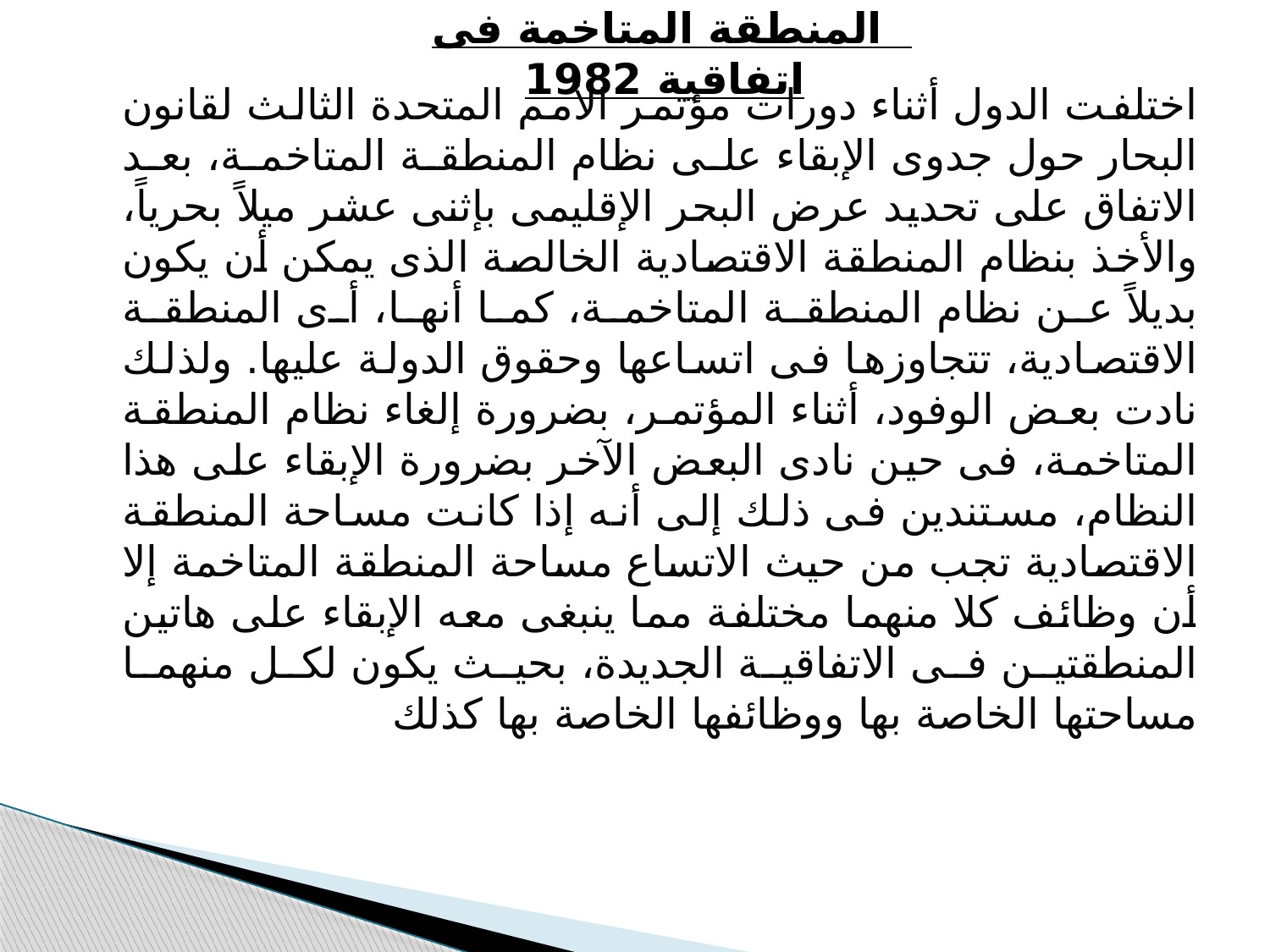

المنطقة المتاخمة فى اتفاقية 1982
اختلفت الدول أثناء دورات مؤتمر الأمم المتحدة الثالث لقانون البحار حول جدوى الإبقاء على نظام المنطقة المتاخمة، بعد الاتفاق على تحديد عرض البحر الإقليمى بإثنى عشر ميلاً بحرياً، والأخذ بنظام المنطقة الاقتصادية الخالصة الذى يمكن أن يكون بديلاً عن نظام المنطقة المتاخمة، كما أنها، أى المنطقة الاقتصادية، تتجاوزها فى اتساعها وحقوق الدولة عليها. ولذلك نادت بعض الوفود، أثناء المؤتمر، بضرورة إلغاء نظام المنطقة المتاخمة، فى حين نادى البعض الآخر بضرورة الإبقاء على هذا النظام، مستندين فى ذلك إلى أنه إذا كانت مساحة المنطقة الاقتصادية تجب من حيث الاتساع مساحة المنطقة المتاخمة إلا أن وظائف كلا منهما مختلفة مما ينبغى معه الإبقاء على هاتين المنطقتين فى الاتفاقية الجديدة، بحيث يكون لكل منهما مساحتها الخاصة بها ووظائفها الخاصة بها كذلك